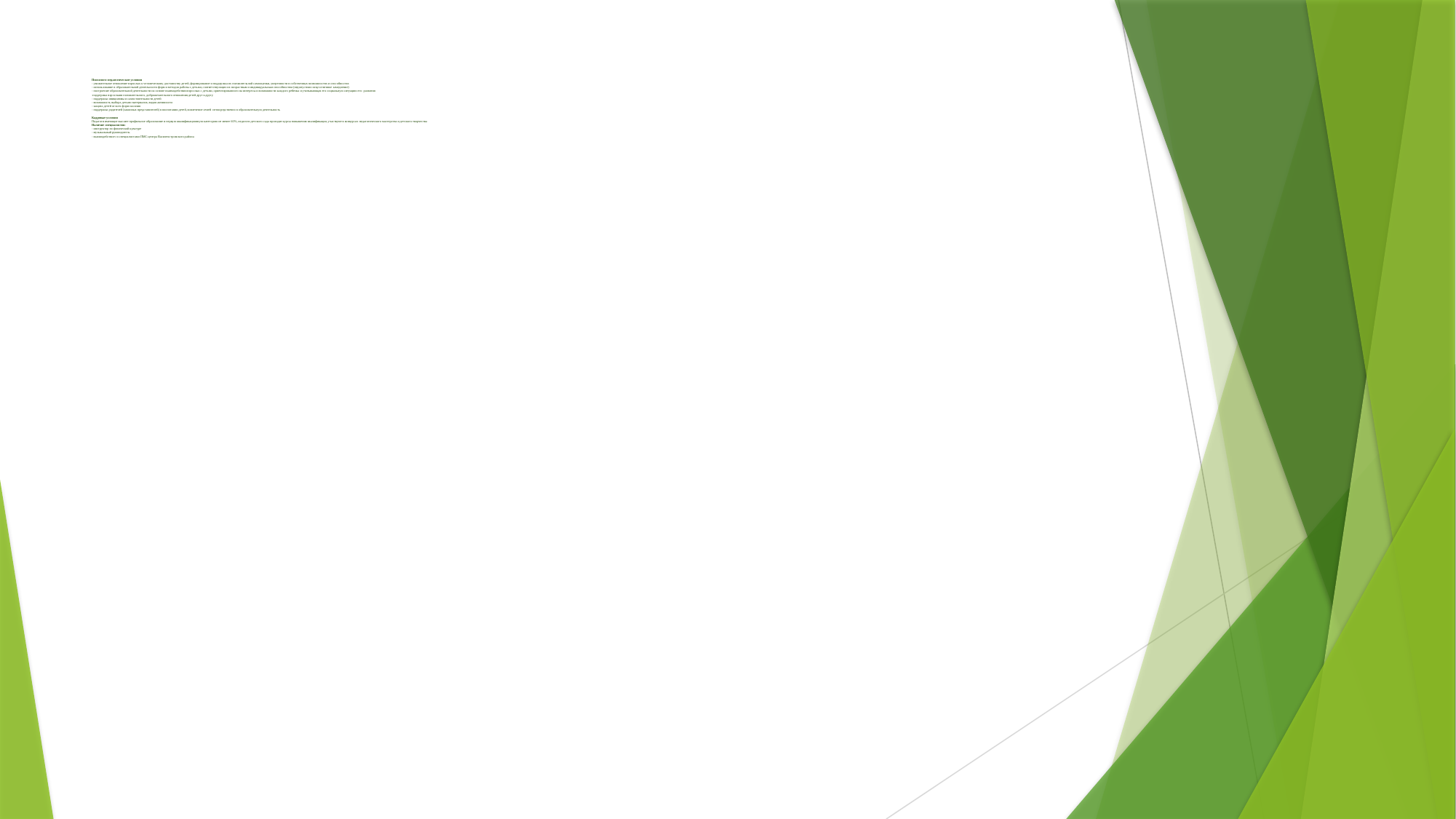

# Психолого-педагогические условия - уважительное отношение взрослых к человеческому достоинству детей, формирование и поддержка их положительной самооценки, уверенности в собственных возможностях и способностях - использование в образовательной деятельности форм и методов работы с детьми, соответствующих их возрастным и индивидуальным способностям (недопустимо искусственное замедление) - построение образовательной деятельности на основе взаимодействия взрослых с детьми, ориентированного на интересы и возможности каждого ребенка и учитывающая его социальную ситуацию его  развития -поддержка взрослыми положительного, доброжелательного отношения детей друг к другу - поддержка инициативы и самостоятельности детей - возможность выбора детьми материалов, видов активности - защита детей от всех форм насилия - поддержка родителей (законных представителей) в воспитании детей, вовлечение семей  непосредственно в образовательную деятельность Кадровые условия Педагоги имеющие высшее профильное образование и первую квалификационную категорию не менее 60%, педагоги детского сада проходят курсы повышения квалификации, участвуют в конкурсах педагогического мастерства и детского творчества Наличие специалистов: - инструктор по физической культуре - музыкальный руководитель - взаимодействие со специалистами ПМС центра Василеостровского района